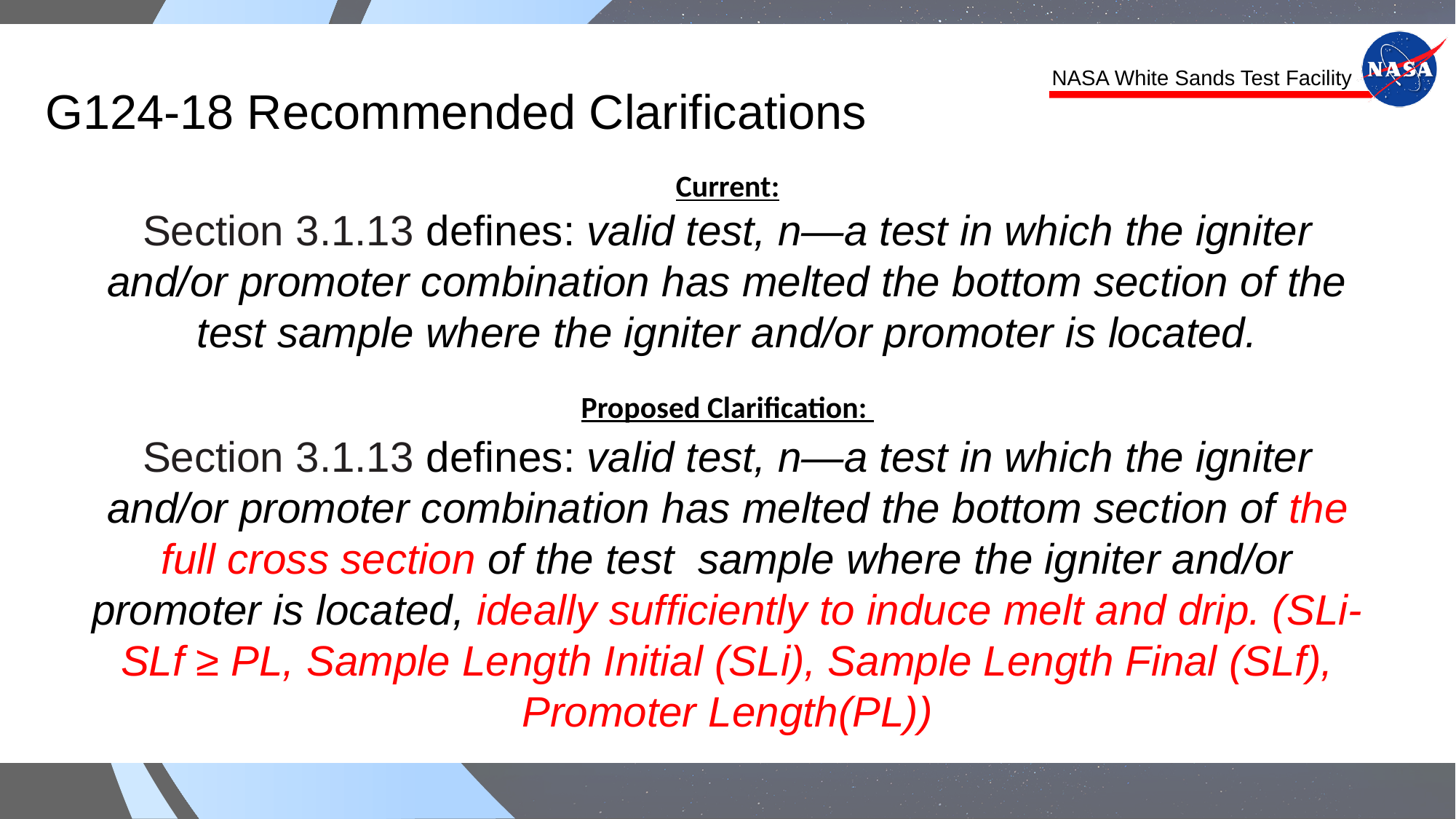

# G124-18 Recommended Clarifications
Current:
Section 3.1.13 defines: valid test, n—a test in which the igniter and/or promoter combination has melted the bottom section of the test sample where the igniter and/or promoter is located.

Proposed Clarification:
Section 3.1.13 defines: valid test, n—a test in which the igniter and/or promoter combination has melted the bottom section of the full cross section of the test  sample where the igniter and/or promoter is located, ideally sufficiently to induce melt and drip. (SLi- SLf ≥ PL, Sample Length Initial (SLi), Sample Length Final (SLf), Promoter Length(PL))